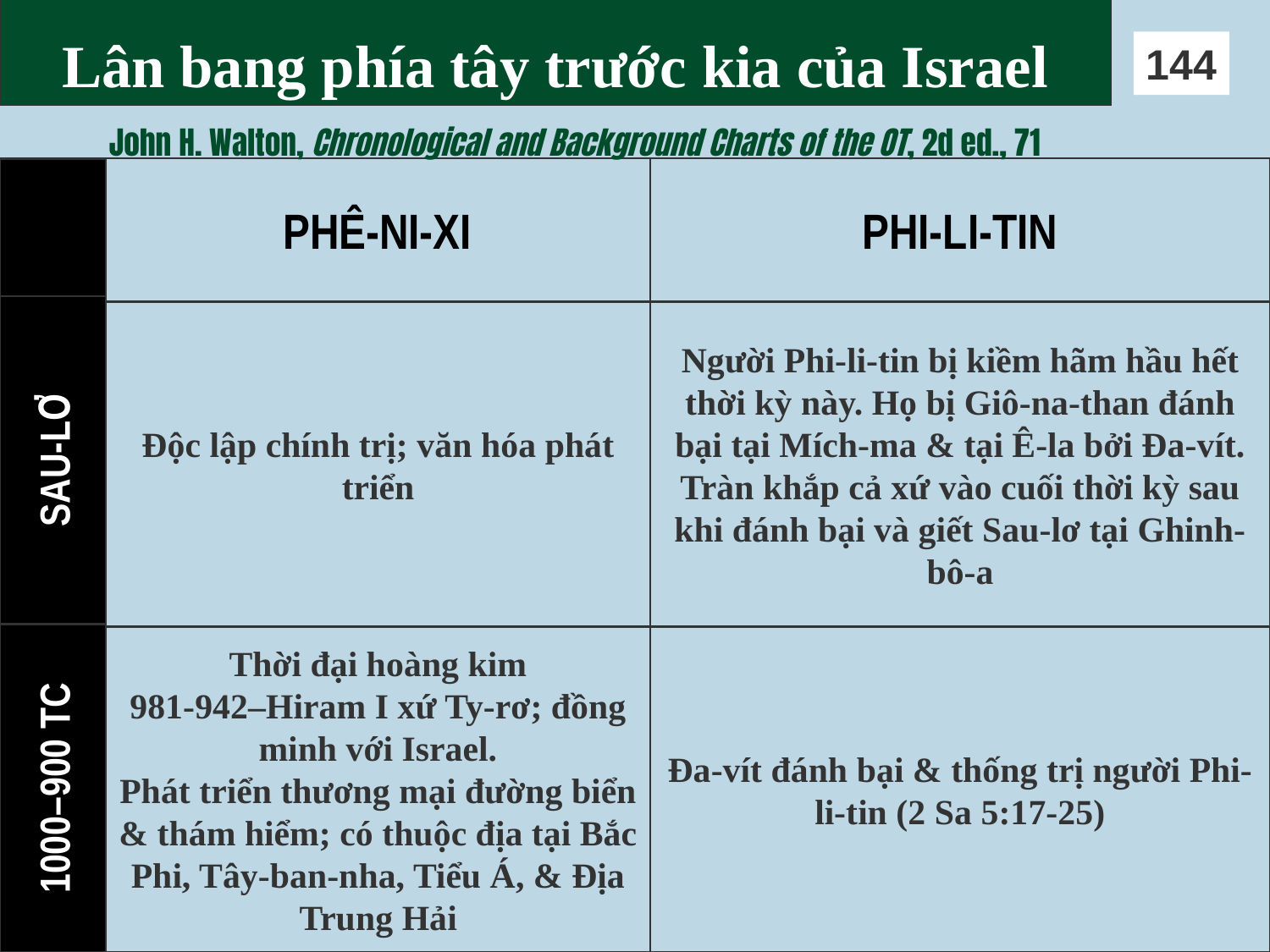

# Lân bang phía tây trước kia của Israel
144
John H. Walton, Chronological and Background Charts of the OT, 2d ed., 71

PHÊ-NI-XI

PHI-LI-TIN

Độc lập chính trị; văn hóa phát triển

Người Phi-li-tin bị kiềm hãm hầu hết thời kỳ này. Họ bị Giô-na-than đánh bại tại Mích-ma & tại Ê-la bởi Đa-vít. Tràn khắp cả xứ vào cuối thời kỳ sau khi đánh bại và giết Sau-lơ tại Ghinh-bô-a

Thời đại hoàng kim
981-942–Hiram I xứ Ty-rơ; đồng minh với Israel.
Phát triển thương mại đường biển & thám hiểm; có thuộc địa tại Bắc Phi, Tây-ban-nha, Tiểu Á, & Địa Trung Hải

Đa-vít đánh bại & thống trị người Phi-li-tin (2 Sa 5:17-25)

SAU-LƠ

1000–900 TC